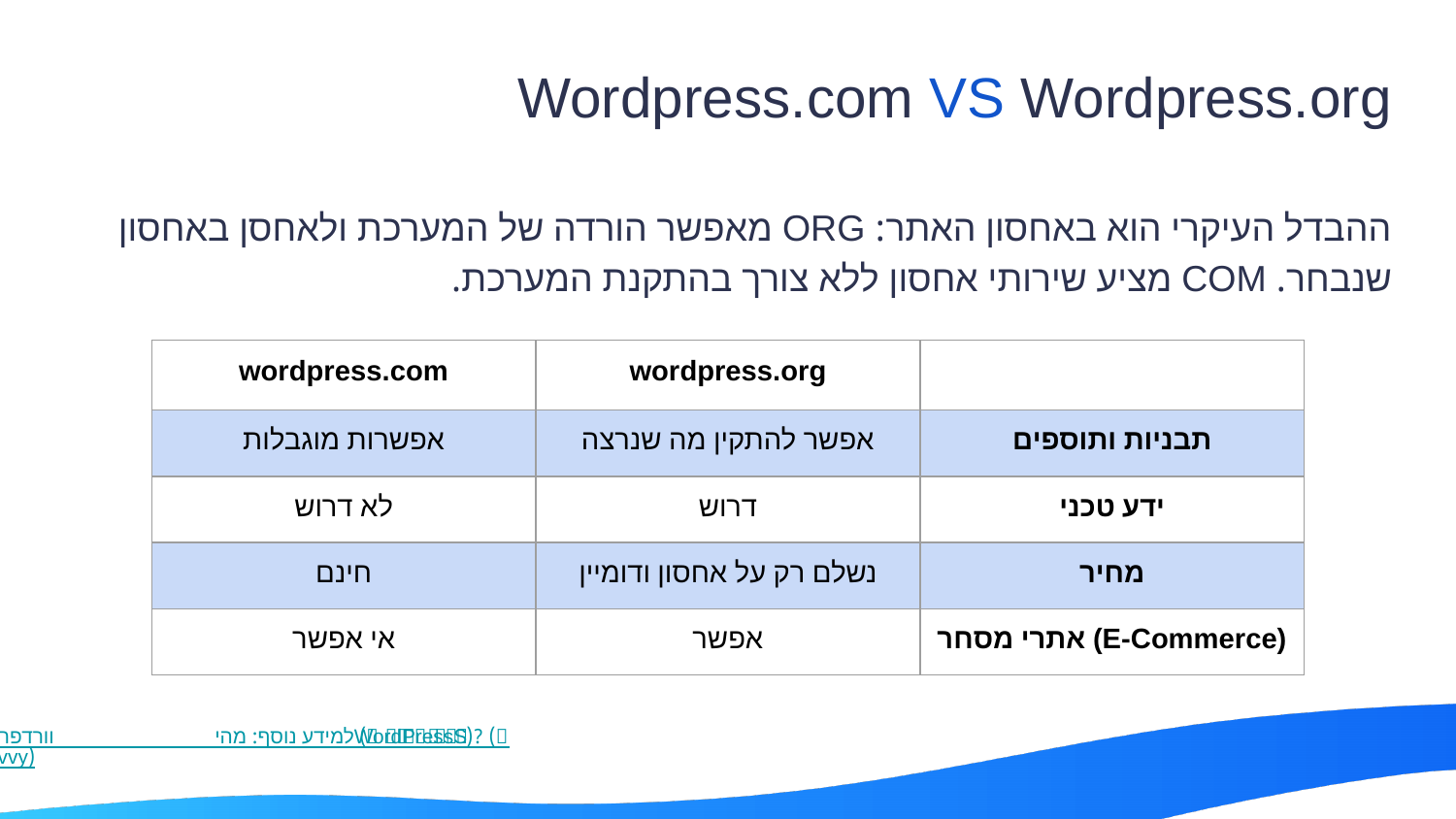

# Wordpress.com VS Wordpress.org
ההבדל העיקרי הוא באחסון האתר: ORG מאפשר הורדה של המערכת ולאחסן באחסון שנבחר. COM מציע שירותי אחסון ללא צורך בהתקנת המערכת.

| wordpress.com | wordpress.org |  |
| --- | --- | --- |
| אפשרות מוגבלות | אפשר להתקין מה שנרצה | תבניות ותוספים |
| לא דרוש | דרוש | ידע טכני |
| חינם | נשלם רק על אחסון ודומיין | מחיר |
| אי אפשר | אפשר | אתרי מסחר (E-Commerce) |
למידע נוסף: מהי וורדפרס (WordPress)? (Savvy)